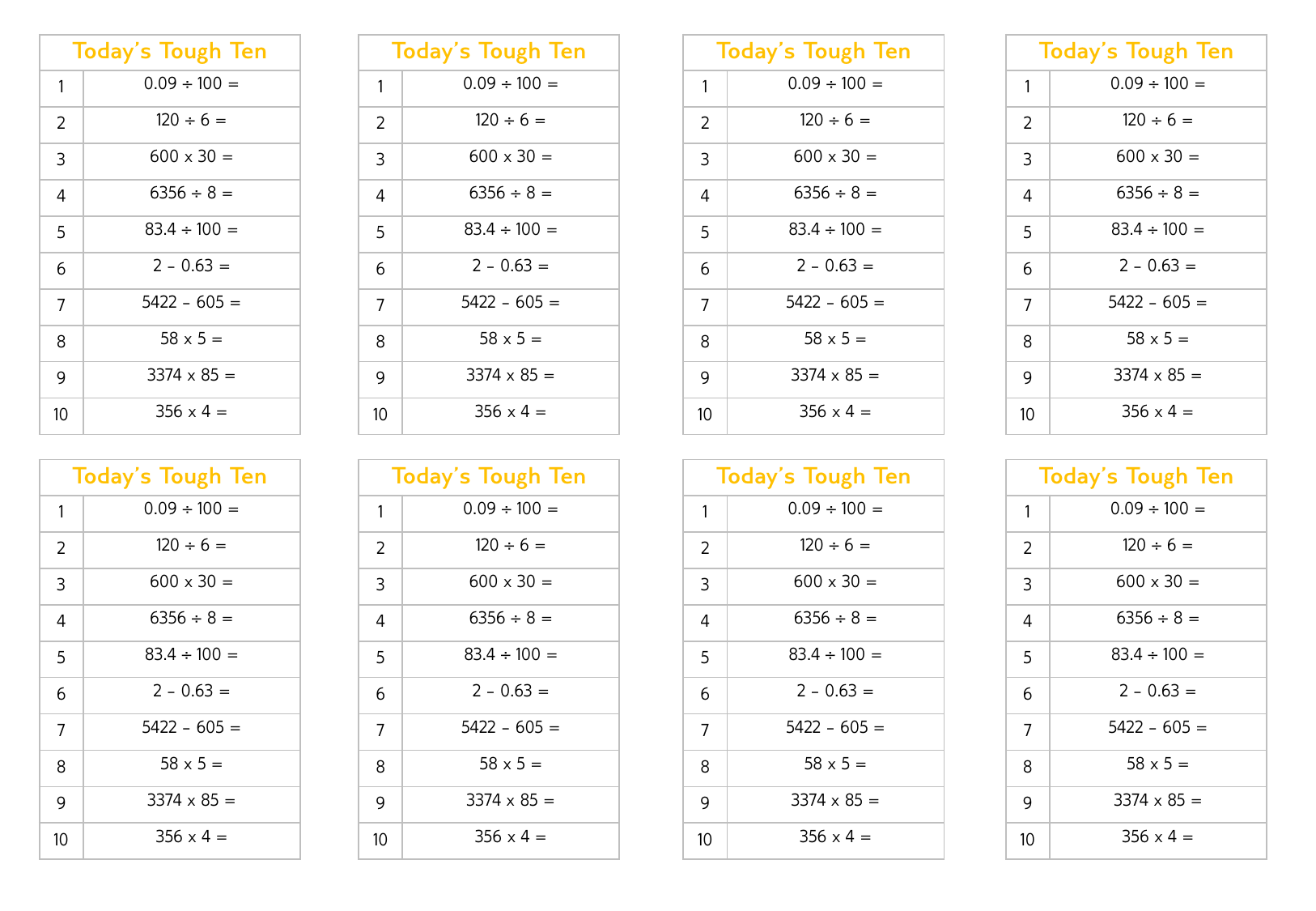

| Today’s Tough Ten |  |
| --- | --- |
| 1 | 0.09 ÷ 100 = |
| 2 | 120 ÷ 6 = |
| 3 | 600 x 30 = |
| 4 | 6356 ÷ 8 = |
| 5 | 83.4 ÷ 100 = |
| 6 | 2 – 0.63 = |
| 7 | 5422 – 605 = |
| 8 | 58 x 5 = |
| 9 | 3374 x 85 = |
| 10 | 356 x 4 = |
| Today’s Tough Ten |  |
| --- | --- |
| 1 | 0.09 ÷ 100 = |
| 2 | 120 ÷ 6 = |
| 3 | 600 x 30 = |
| 4 | 6356 ÷ 8 = |
| 5 | 83.4 ÷ 100 = |
| 6 | 2 – 0.63 = |
| 7 | 5422 – 605 = |
| 8 | 58 x 5 = |
| 9 | 3374 x 85 = |
| 10 | 356 x 4 = |
| Today’s Tough Ten |  |
| --- | --- |
| 1 | 0.09 ÷ 100 = |
| 2 | 120 ÷ 6 = |
| 3 | 600 x 30 = |
| 4 | 6356 ÷ 8 = |
| 5 | 83.4 ÷ 100 = |
| 6 | 2 – 0.63 = |
| 7 | 5422 – 605 = |
| 8 | 58 x 5 = |
| 9 | 3374 x 85 = |
| 10 | 356 x 4 = |
| Today’s Tough Ten |  |
| --- | --- |
| 1 | 0.09 ÷ 100 = |
| 2 | 120 ÷ 6 = |
| 3 | 600 x 30 = |
| 4 | 6356 ÷ 8 = |
| 5 | 83.4 ÷ 100 = |
| 6 | 2 – 0.63 = |
| 7 | 5422 – 605 = |
| 8 | 58 x 5 = |
| 9 | 3374 x 85 = |
| 10 | 356 x 4 = |
| Today’s Tough Ten |  |
| --- | --- |
| 1 | 0.09 ÷ 100 = |
| 2 | 120 ÷ 6 = |
| 3 | 600 x 30 = |
| 4 | 6356 ÷ 8 = |
| 5 | 83.4 ÷ 100 = |
| 6 | 2 – 0.63 = |
| 7 | 5422 – 605 = |
| 8 | 58 x 5 = |
| 9 | 3374 x 85 = |
| 10 | 356 x 4 = |
| Today’s Tough Ten |  |
| --- | --- |
| 1 | 0.09 ÷ 100 = |
| 2 | 120 ÷ 6 = |
| 3 | 600 x 30 = |
| 4 | 6356 ÷ 8 = |
| 5 | 83.4 ÷ 100 = |
| 6 | 2 – 0.63 = |
| 7 | 5422 – 605 = |
| 8 | 58 x 5 = |
| 9 | 3374 x 85 = |
| 10 | 356 x 4 = |
| Today’s Tough Ten |  |
| --- | --- |
| 1 | 0.09 ÷ 100 = |
| 2 | 120 ÷ 6 = |
| 3 | 600 x 30 = |
| 4 | 6356 ÷ 8 = |
| 5 | 83.4 ÷ 100 = |
| 6 | 2 – 0.63 = |
| 7 | 5422 – 605 = |
| 8 | 58 x 5 = |
| 9 | 3374 x 85 = |
| 10 | 356 x 4 = |
| Today’s Tough Ten |  |
| --- | --- |
| 1 | 0.09 ÷ 100 = |
| 2 | 120 ÷ 6 = |
| 3 | 600 x 30 = |
| 4 | 6356 ÷ 8 = |
| 5 | 83.4 ÷ 100 = |
| 6 | 2 – 0.63 = |
| 7 | 5422 – 605 = |
| 8 | 58 x 5 = |
| 9 | 3374 x 85 = |
| 10 | 356 x 4 = |